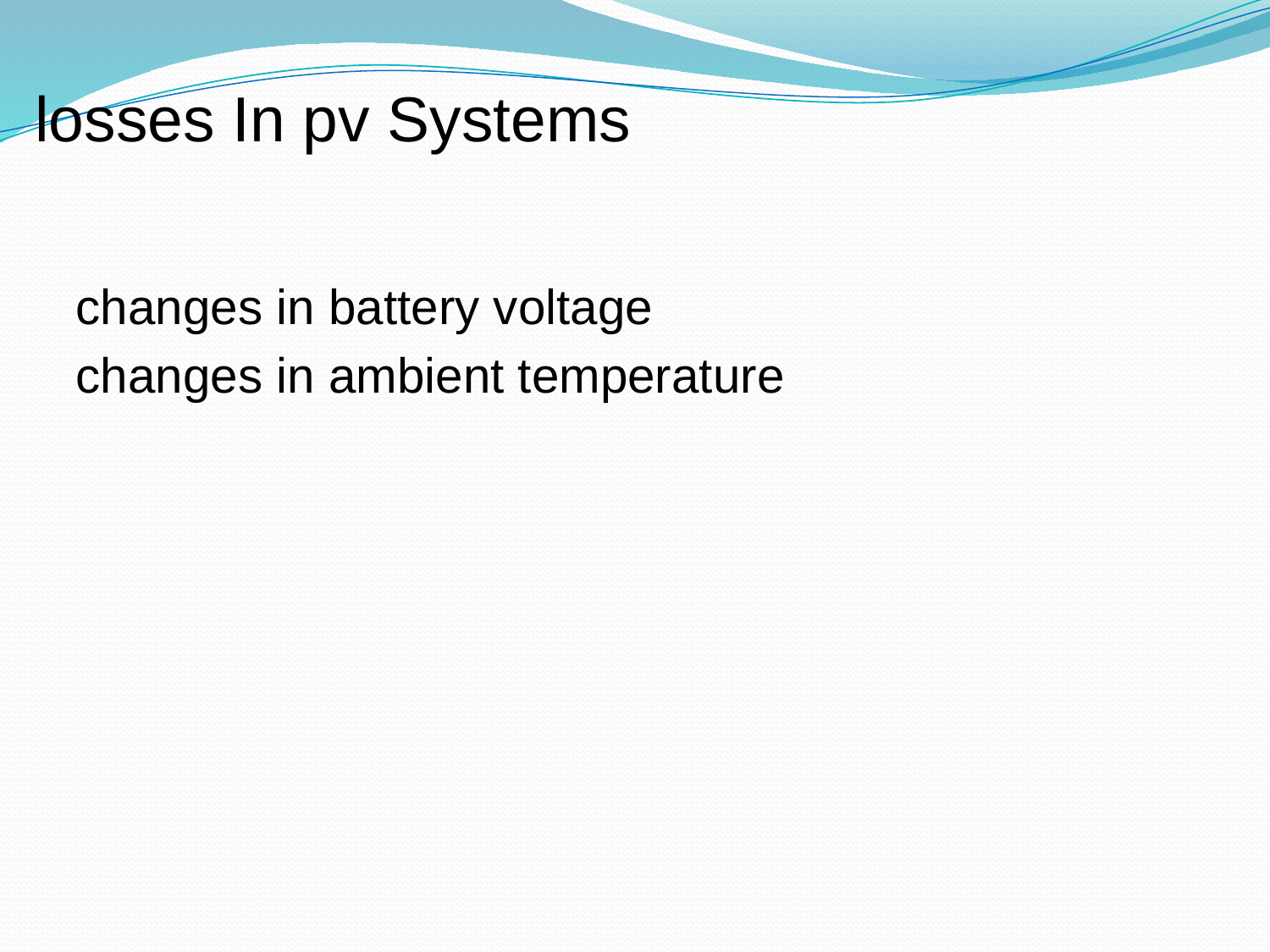

losses In pv Systems
changes in battery voltage
changes in ambient temperature